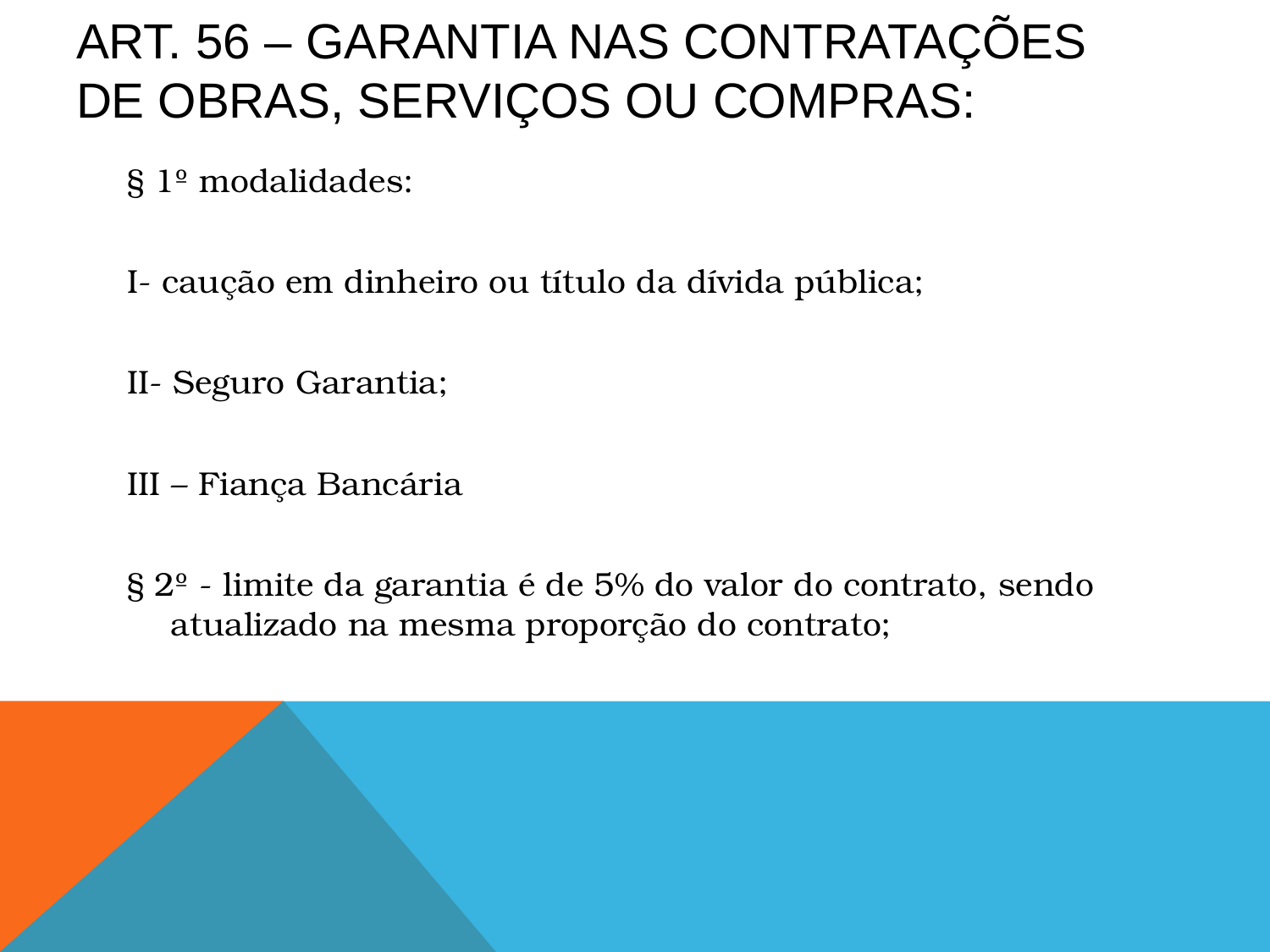

# Art. 56 – Garantia nas Contratações de obras, serviços ou compras:
§ 1º modalidades:

I- caução em dinheiro ou título da dívida pública;

II- Seguro Garantia;

III – Fiança Bancária

§ 2º - limite da garantia é de 5% do valor do contrato, sendo atualizado na mesma proporção do contrato;